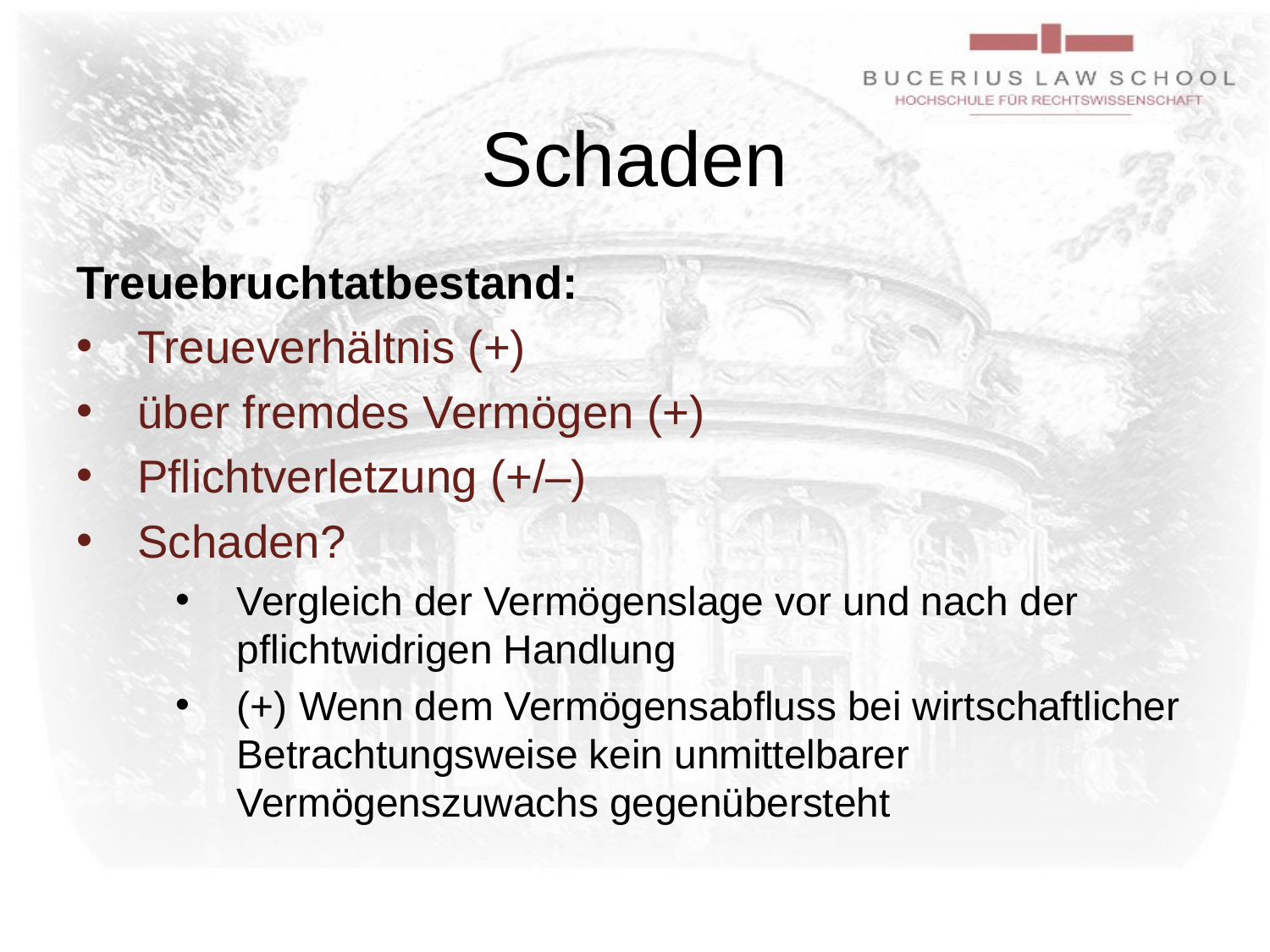

# Schaden
Treuebruchtatbestand:
Treueverhältnis (+)
über fremdes Vermögen (+)
Pflichtverletzung (+/–)
Schaden?
Vergleich der Vermögenslage vor und nach der pflichtwidrigen Handlung
(+) Wenn dem Vermögensabfluss bei wirtschaftlicher Betrachtungsweise kein unmittelbarer Vermögenszuwachs gegenübersteht